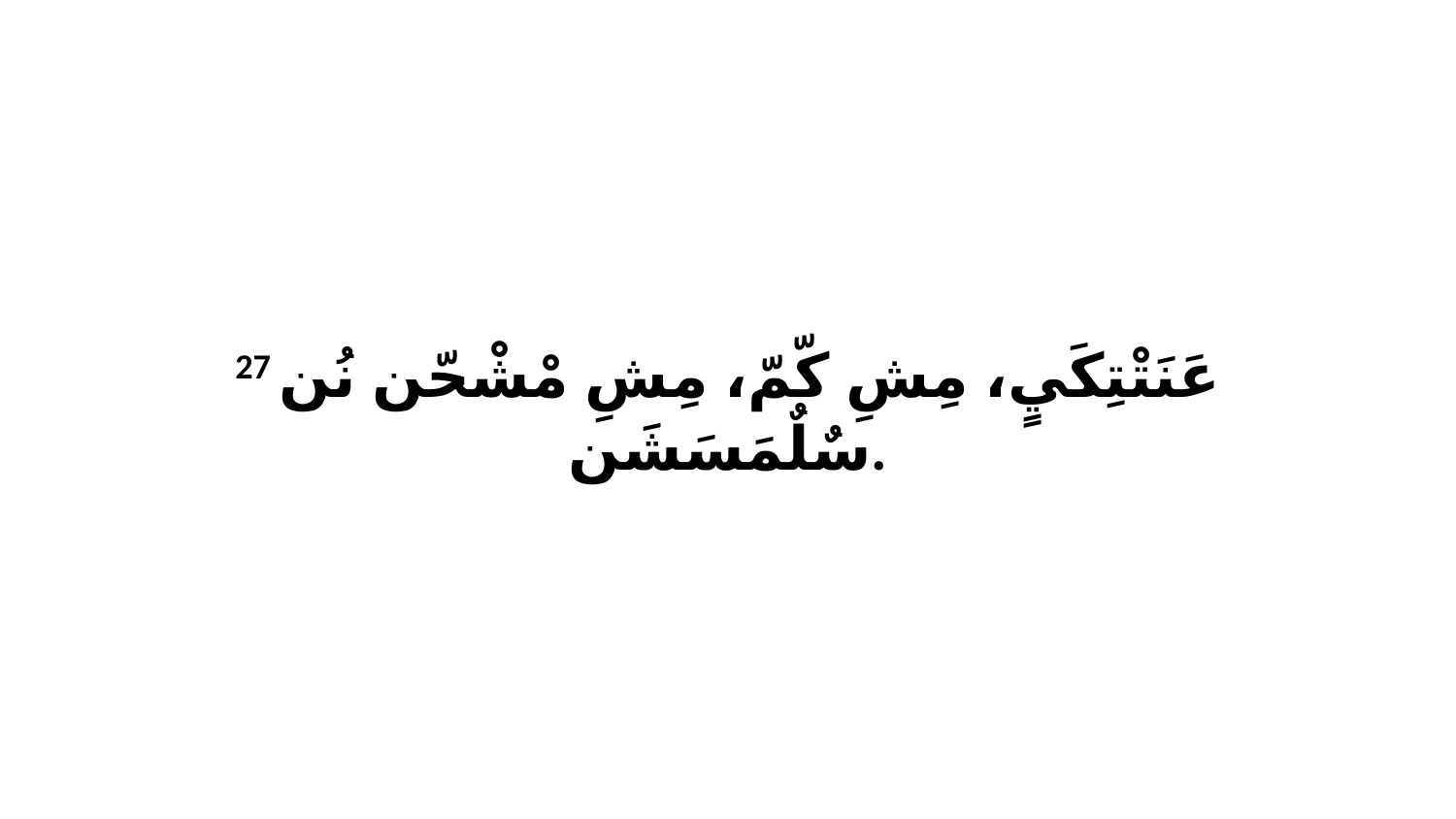

27 عَنَتْتِكَيٍ، مِشِ كّمّ، مِشِ مْشْحّن نُن سٌلٌمَسَشَن.